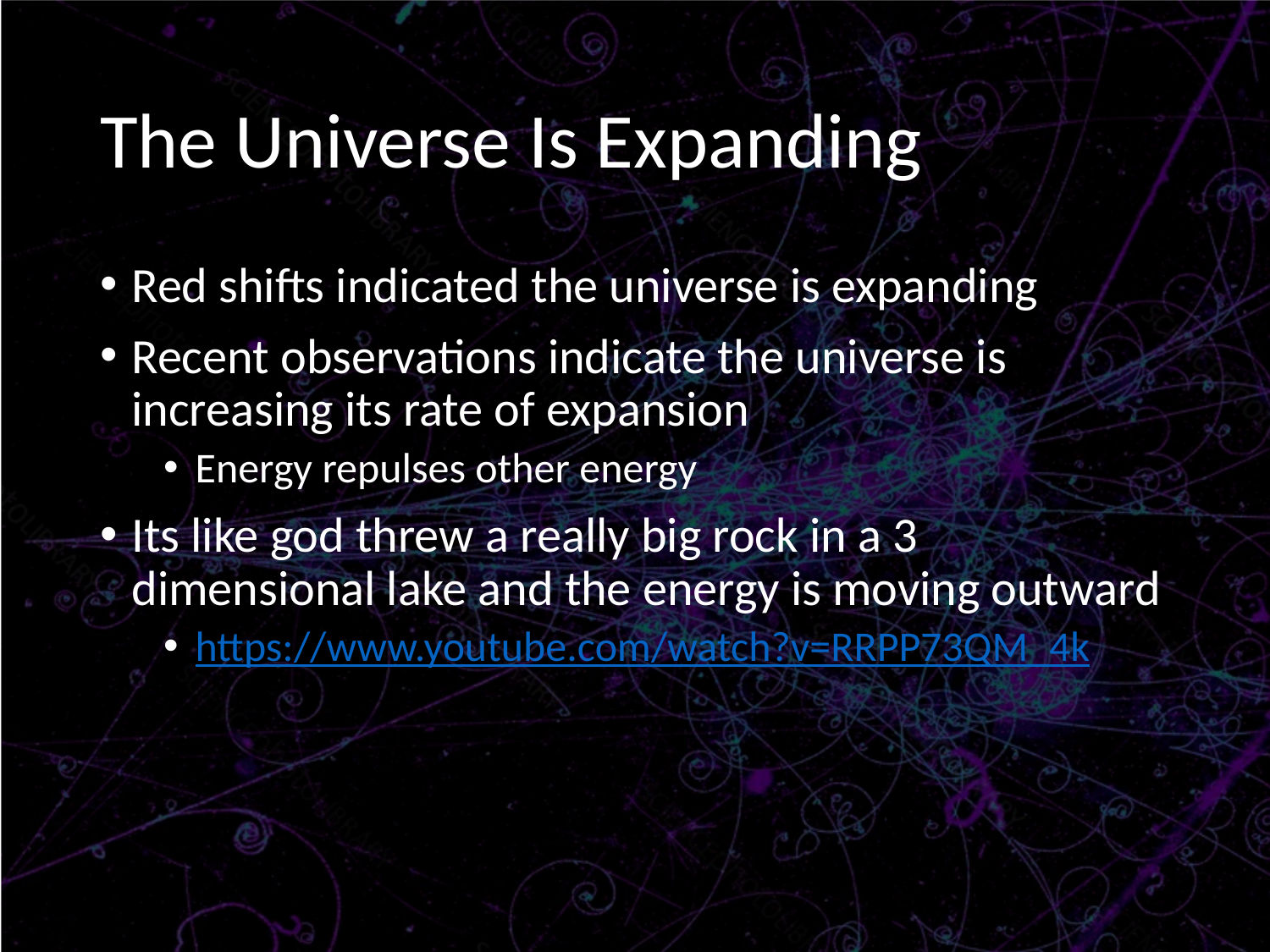

# The Universe Is Expanding
Red shifts indicated the universe is expanding
Recent observations indicate the universe is increasing its rate of expansion
Energy repulses other energy
Its like god threw a really big rock in a 3 dimensional lake and the energy is moving outward
https://www.youtube.com/watch?v=RRPP73QM_4k